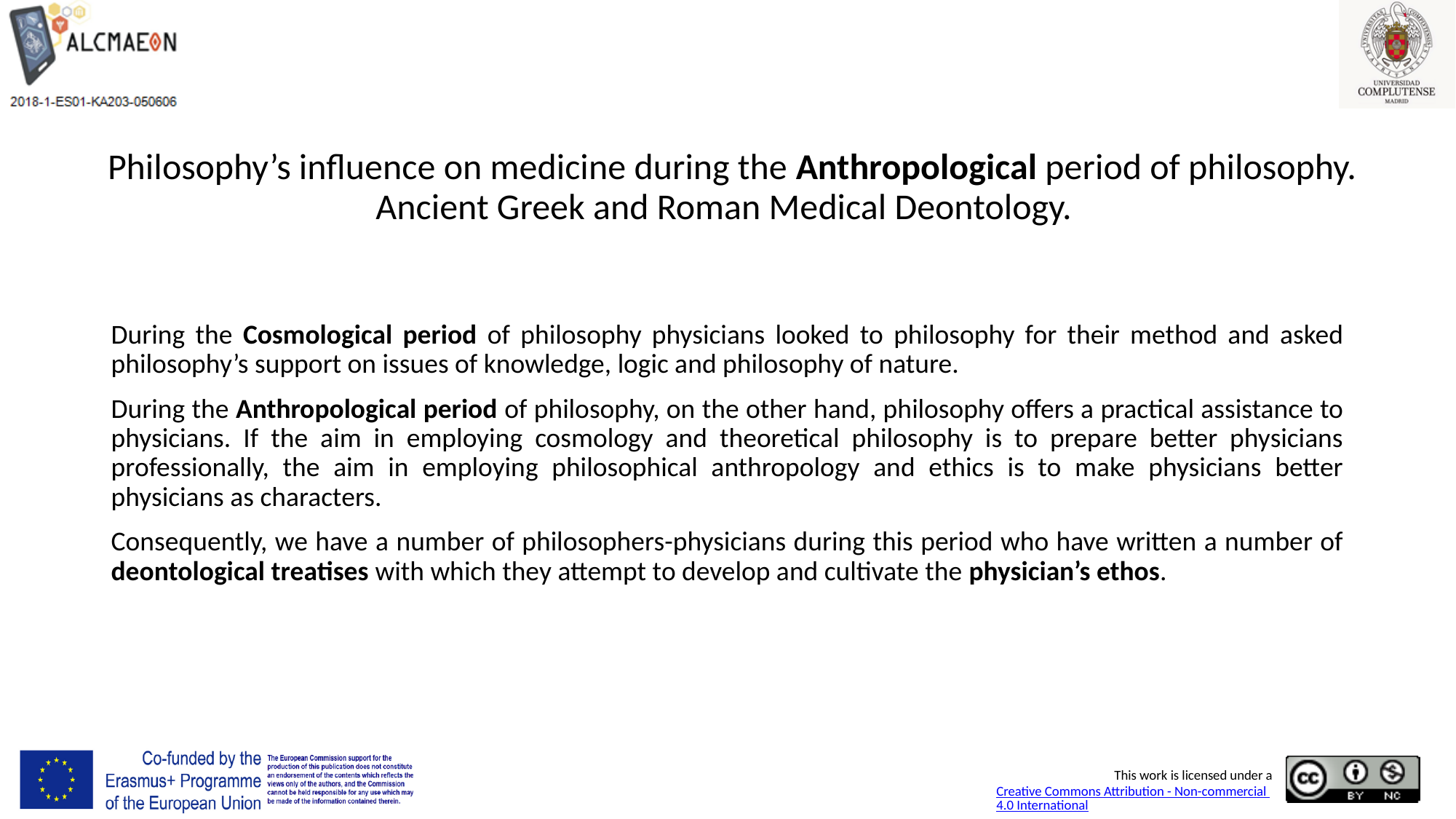

# Philosophy’s influence on medicine during the Anthropological period of philosophy. Ancient Greek and Roman Medical Deontology.
During the Cosmological period of philosophy physicians looked to philosophy for their method and asked philosophy’s support on issues of knowledge, logic and philosophy of nature.
During the Anthropological period of philosophy, on the other hand, philosophy offers a practical assistance to physicians. If the aim in employing cosmology and theoretical philosophy is to prepare better physicians professionally, the aim in employing philosophical anthropology and ethics is to make physicians better physicians as characters.
Consequently, we have a number of philosophers-physicians during this period who have written a number of deontological treatises with which they attempt to develop and cultivate the physician’s ethos.